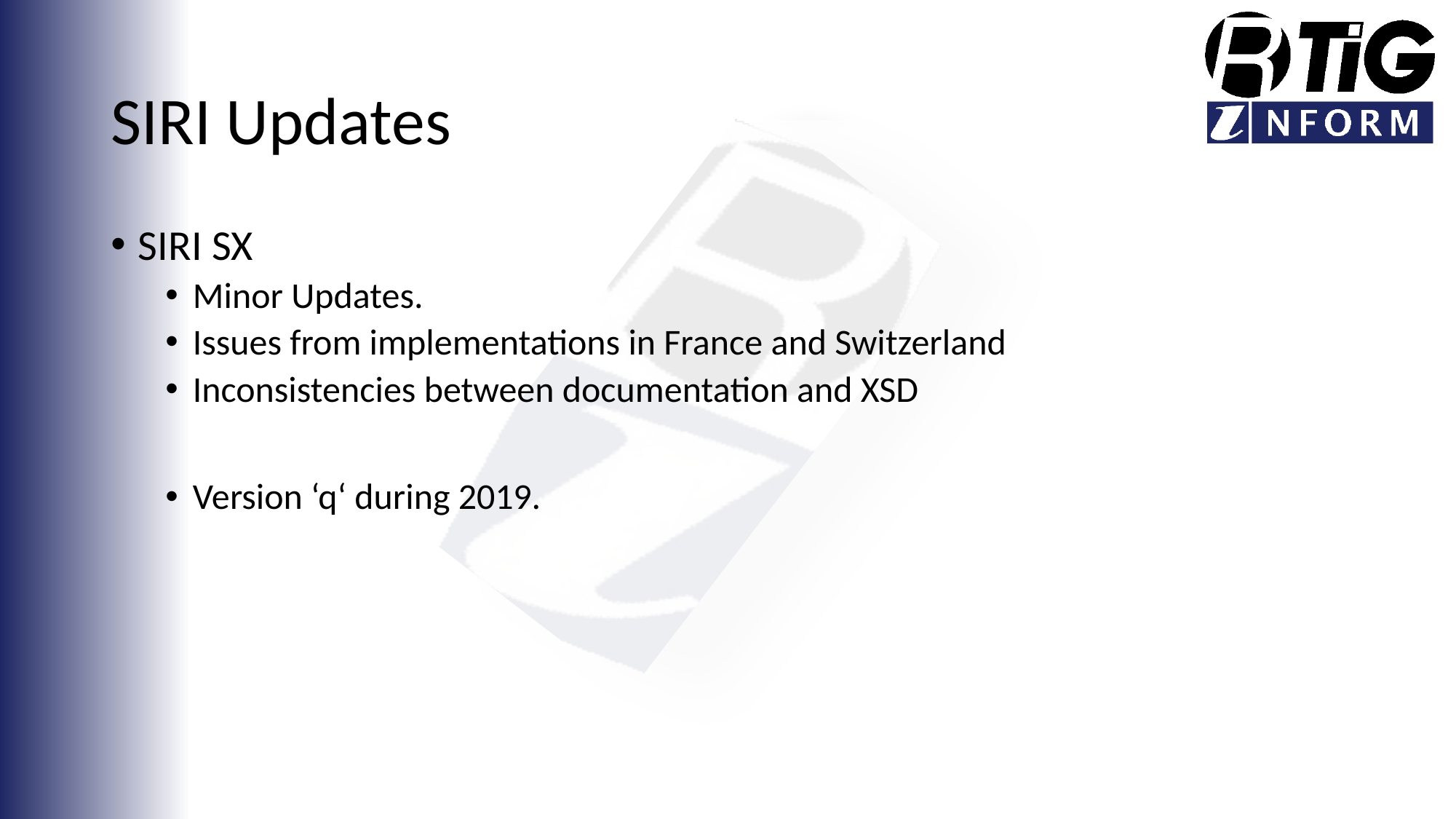

# SIRI Updates
SIRI SX
Minor Updates.
Issues from implementations in France and Switzerland
Inconsistencies between documentation and XSD

Version ‘q‘ during 2019.